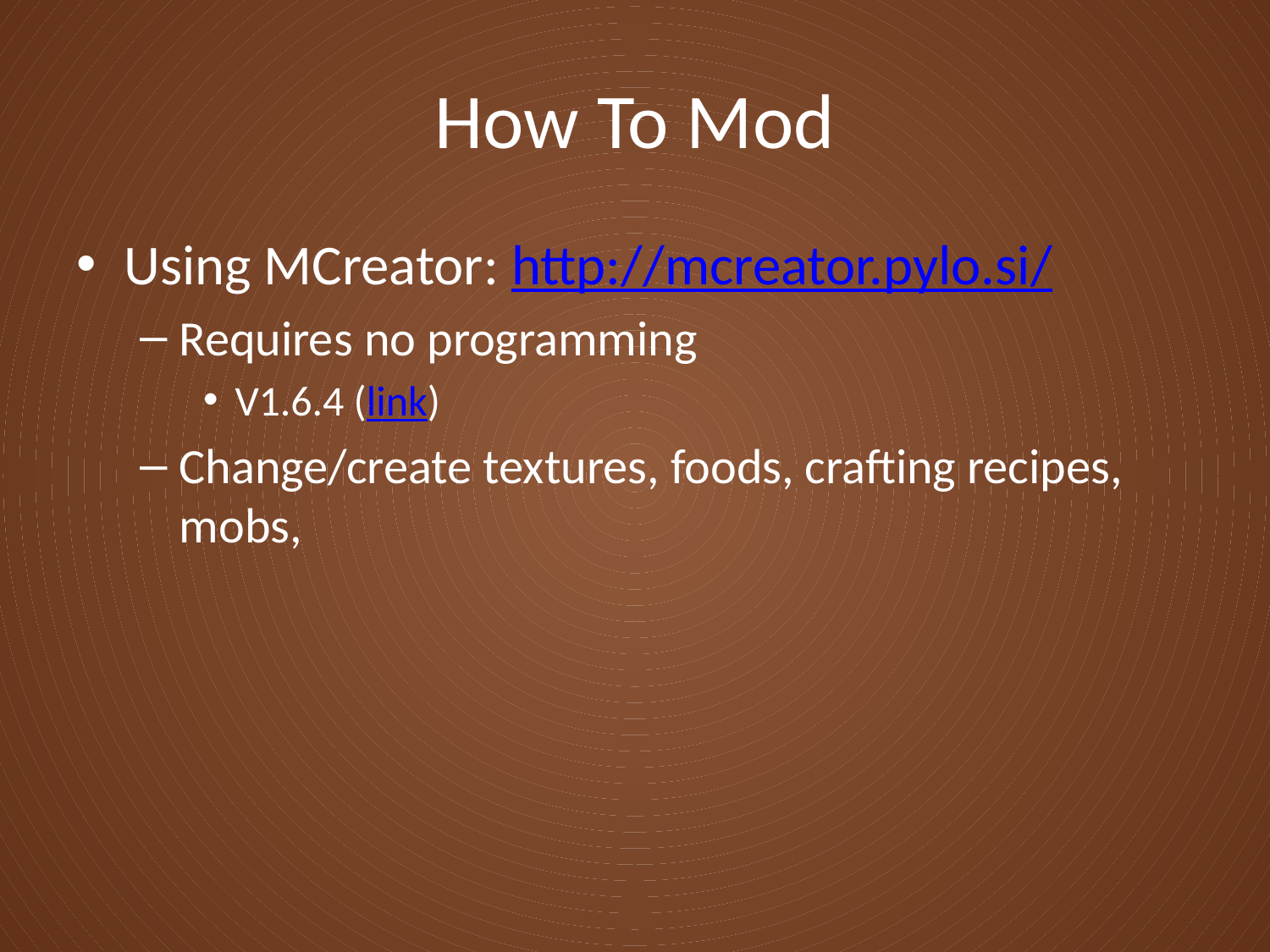

# How To Mod
Using MCreator: http://mcreator.pylo.si/
Requires no programming
V1.6.4 (link)
Change/create textures, foods, crafting recipes, mobs,